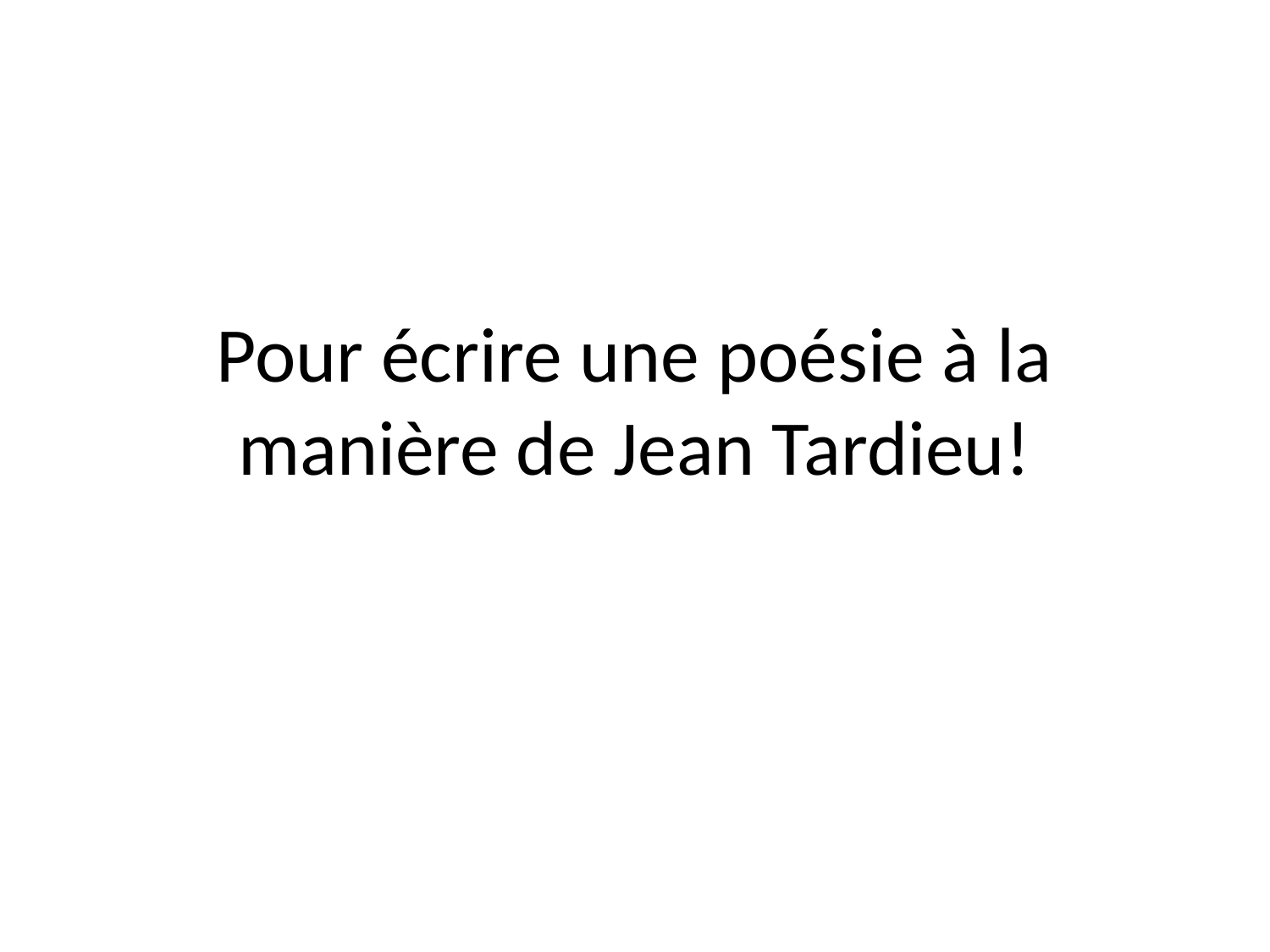

# Pour écrire une poésie à la manière de Jean Tardieu!